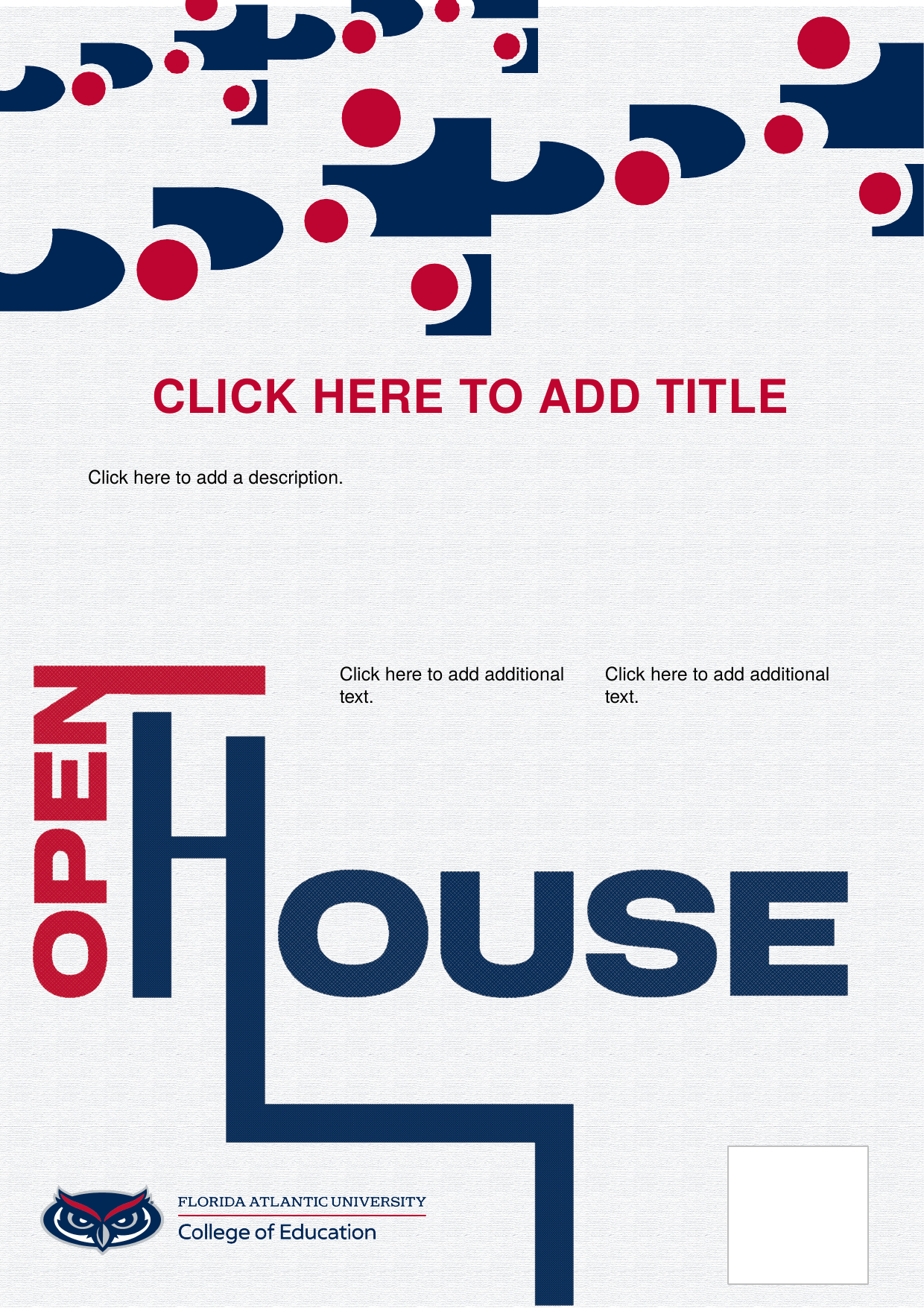

# CLICK HERE TO ADD TITLE
Click here to add a description.

Click here to add additional text.

Click here to add additional text.